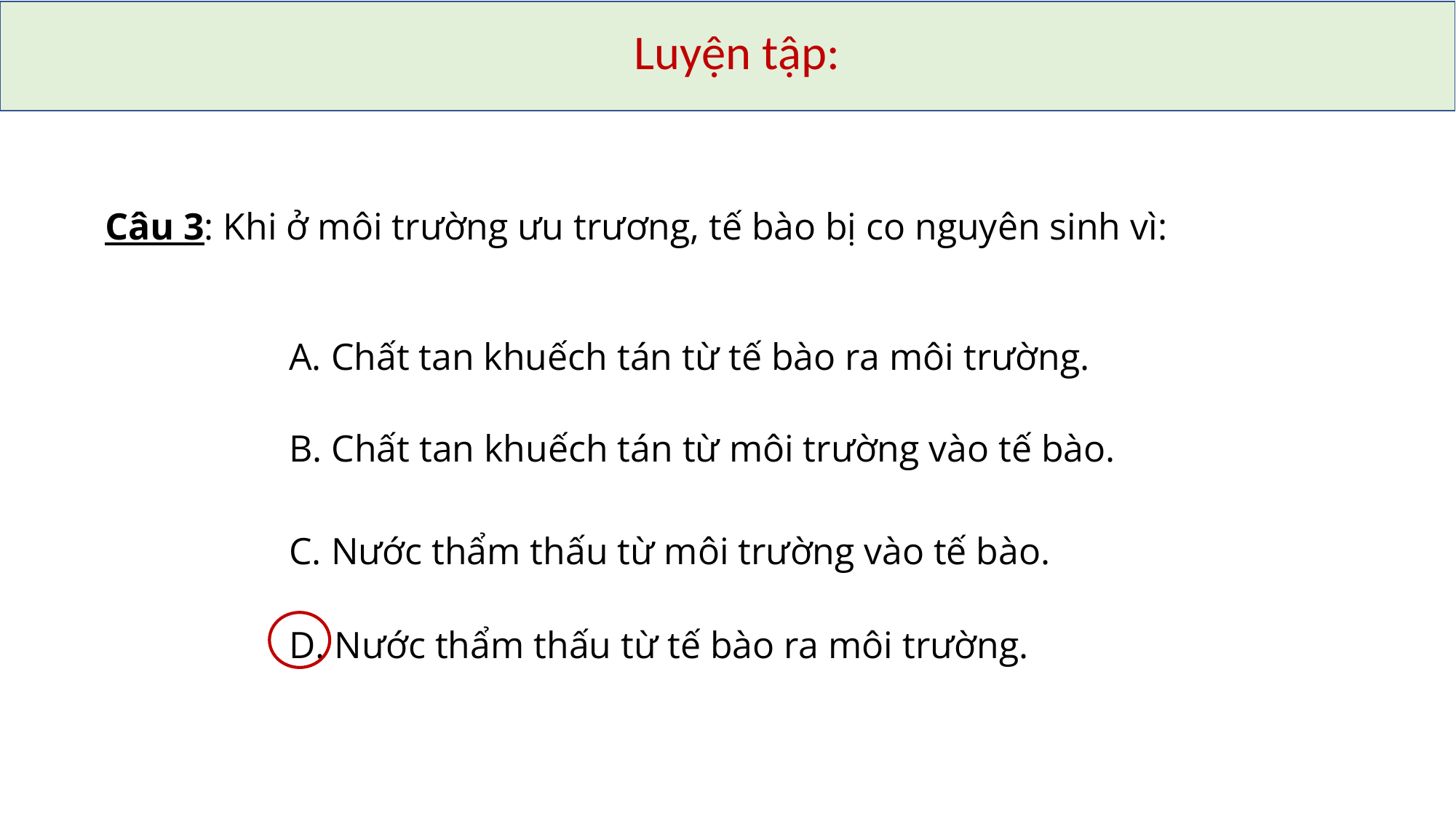

Luyện tập:
Câu 3: Khi ở môi trường ưu trương, tế bào bị co nguyên sinh vì:
A. Chất tan khuếch tán từ tế bào ra môi trường.
B. Chất tan khuếch tán từ môi trường vào tế bào.
C. Nước thẩm thấu từ môi trường vào tế bào.

D. Nước thẩm thấu từ tế bào ra môi trường.